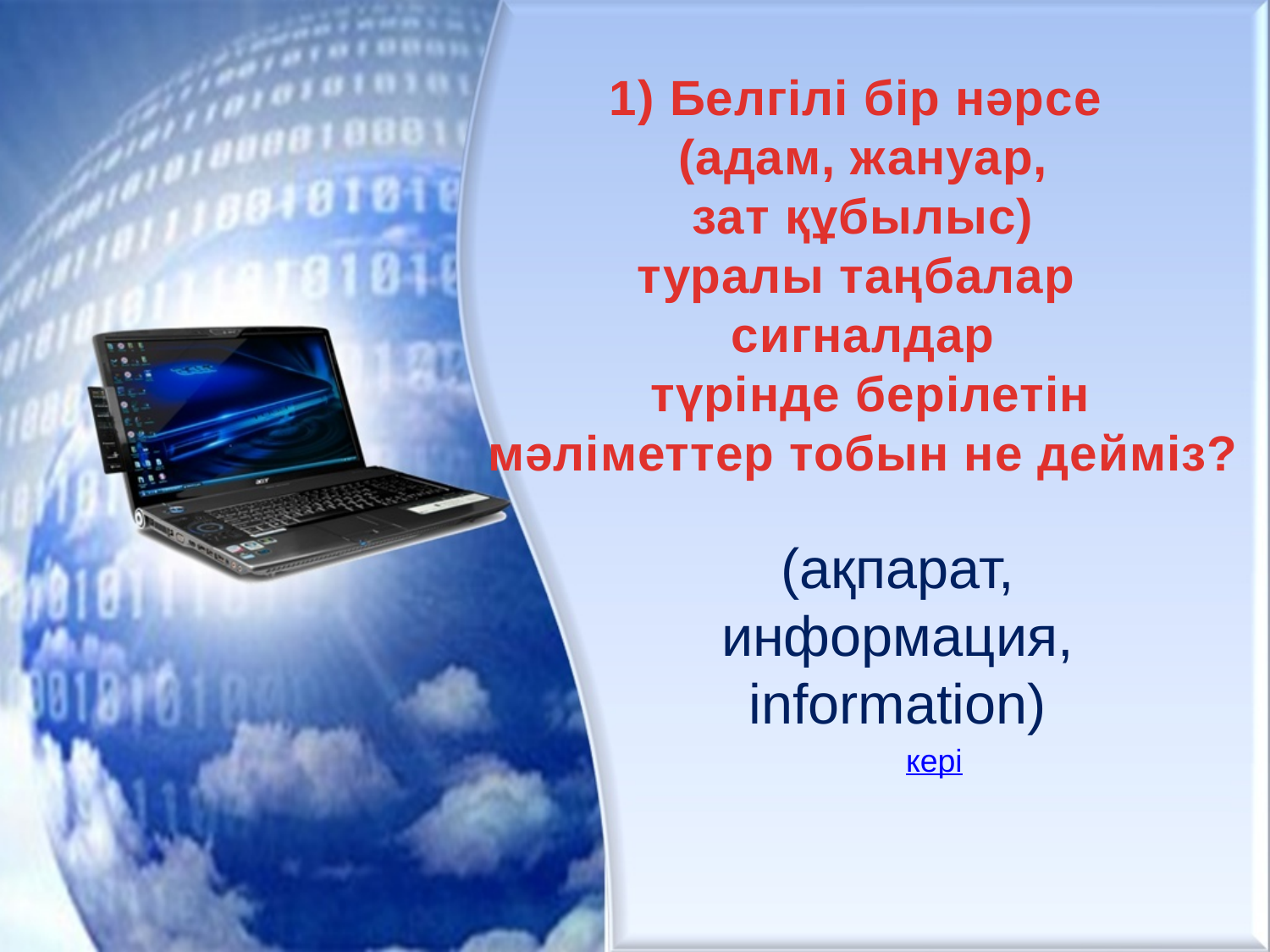

1) Белгілі бір нәрсе
(адам, жануар,
 зат құбылыс)
туралы таңбалар
сигналдар
 түрінде берілетін
 мәліметтер тобын не дейміз?
(ақпарат, информация, information)
кері